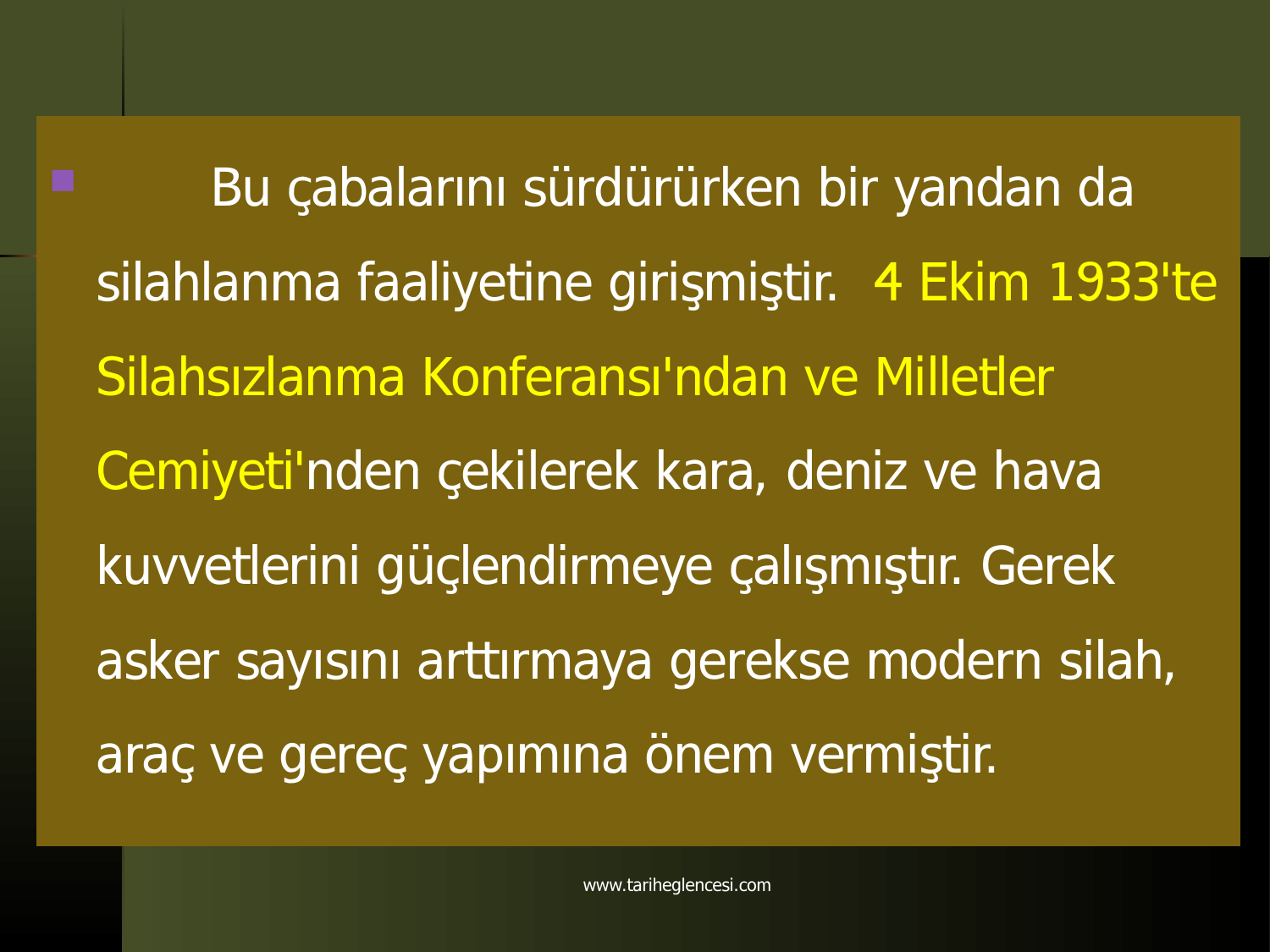

Bu çabalarını sürdürürken bir yandan da silahlanma faaliyetine girişmiştir.  4 Ekim 1933'te Silahsızlanma Konferansı'ndan ve Milletler Cemiyeti'nden çekilerek kara, deniz ve hava kuvvetlerini güçlendirmeye çalışmıştır. Gerek asker sayısını arttırmaya gerekse modern silah, araç ve gereç yapımına önem vermiştir.

www.tariheglencesi.com